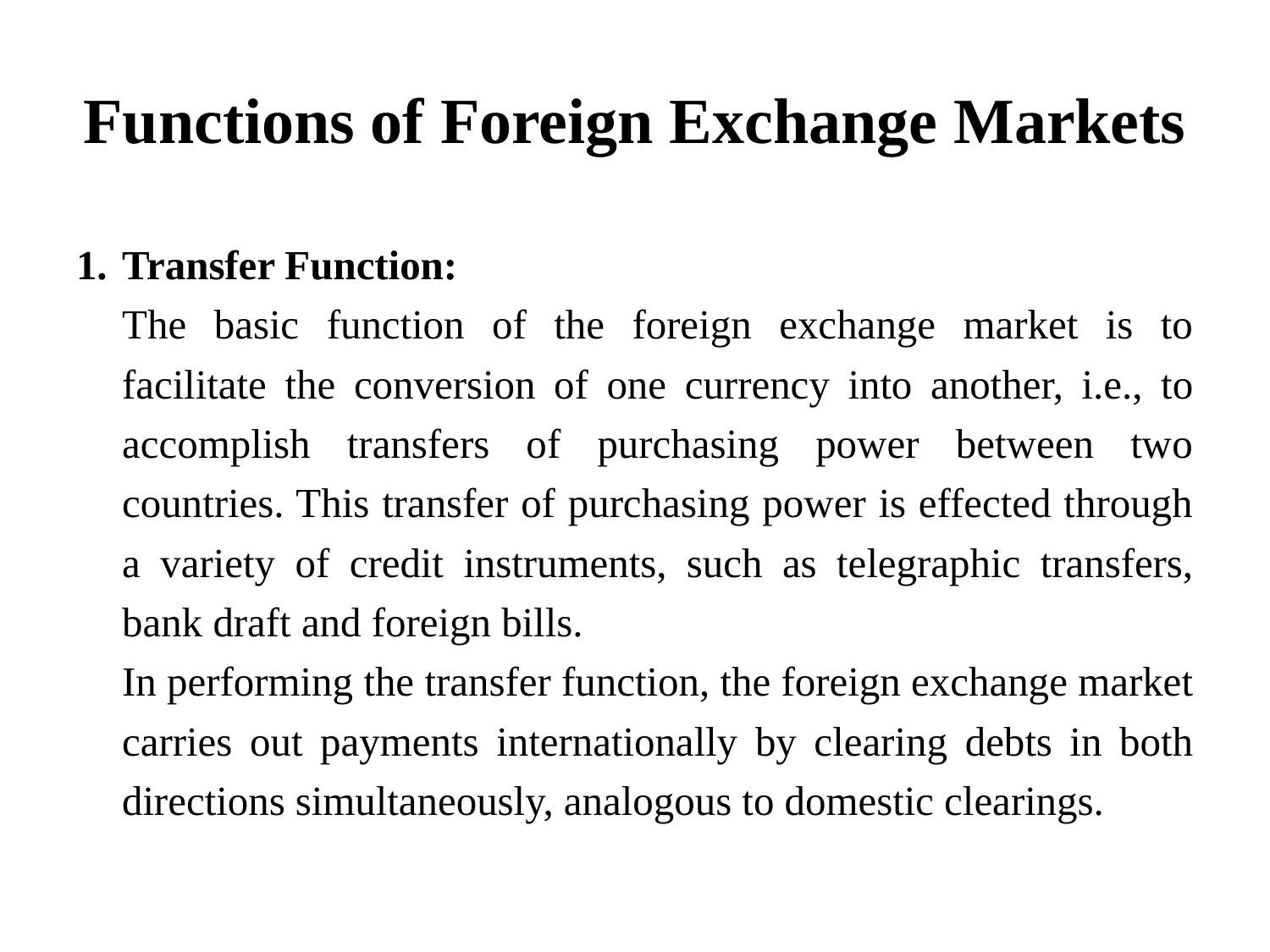

# Functions of Foreign Exchange Markets
Transfer Function:
The basic function of the foreign exchange market is to facilitate the conversion of one currency into another, i.e., to accomplish transfers of purchasing power between two countries. This transfer of purchasing power is effected through a variety of credit instruments, such as telegraphic transfers, bank draft and foreign bills.
In performing the transfer function, the foreign exchange market carries out payments internationally by clearing debts in both directions simultaneously, analogous to domestic clearings.